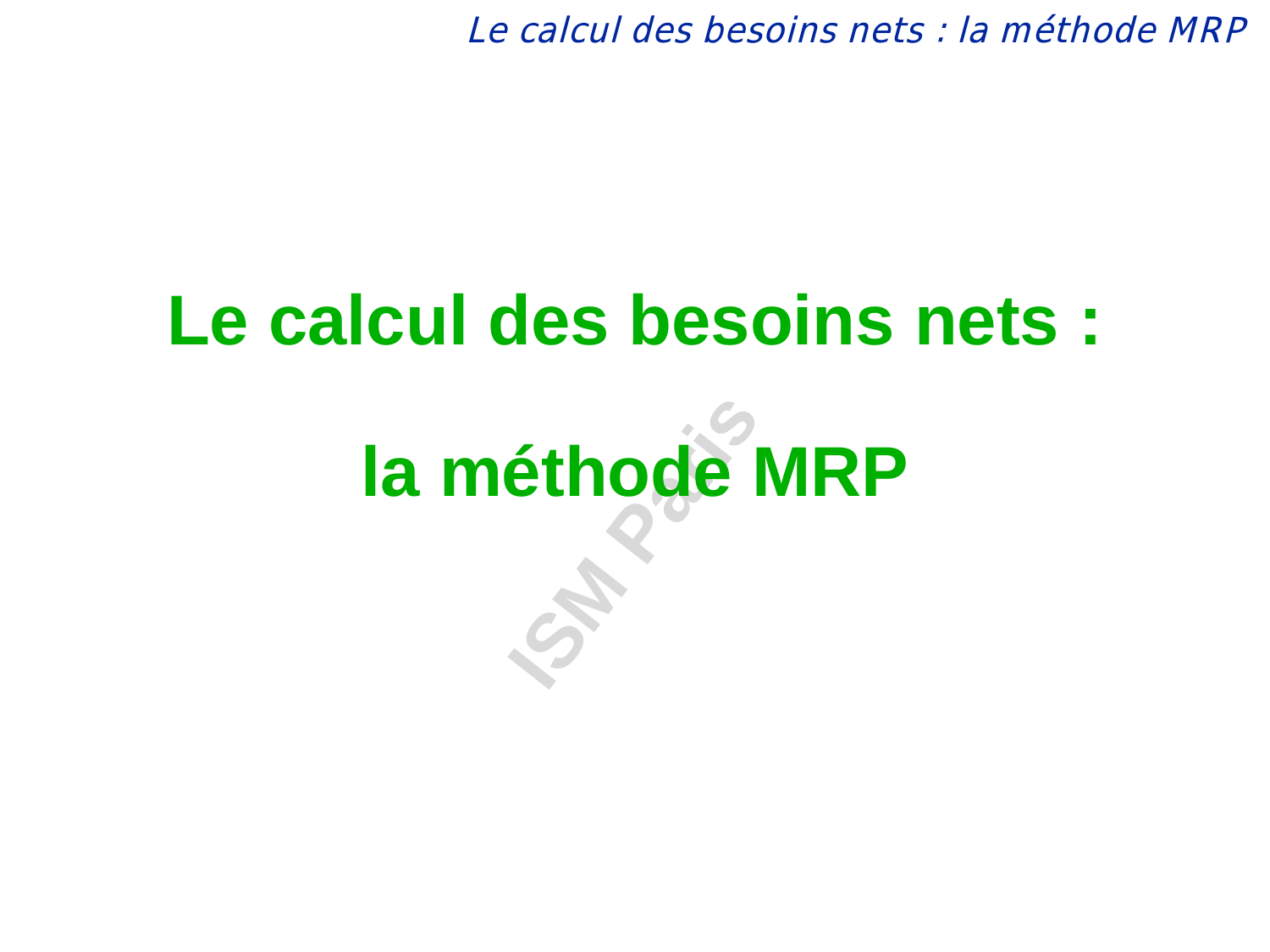

# Le calcul des besoins nets : la méthode MRP